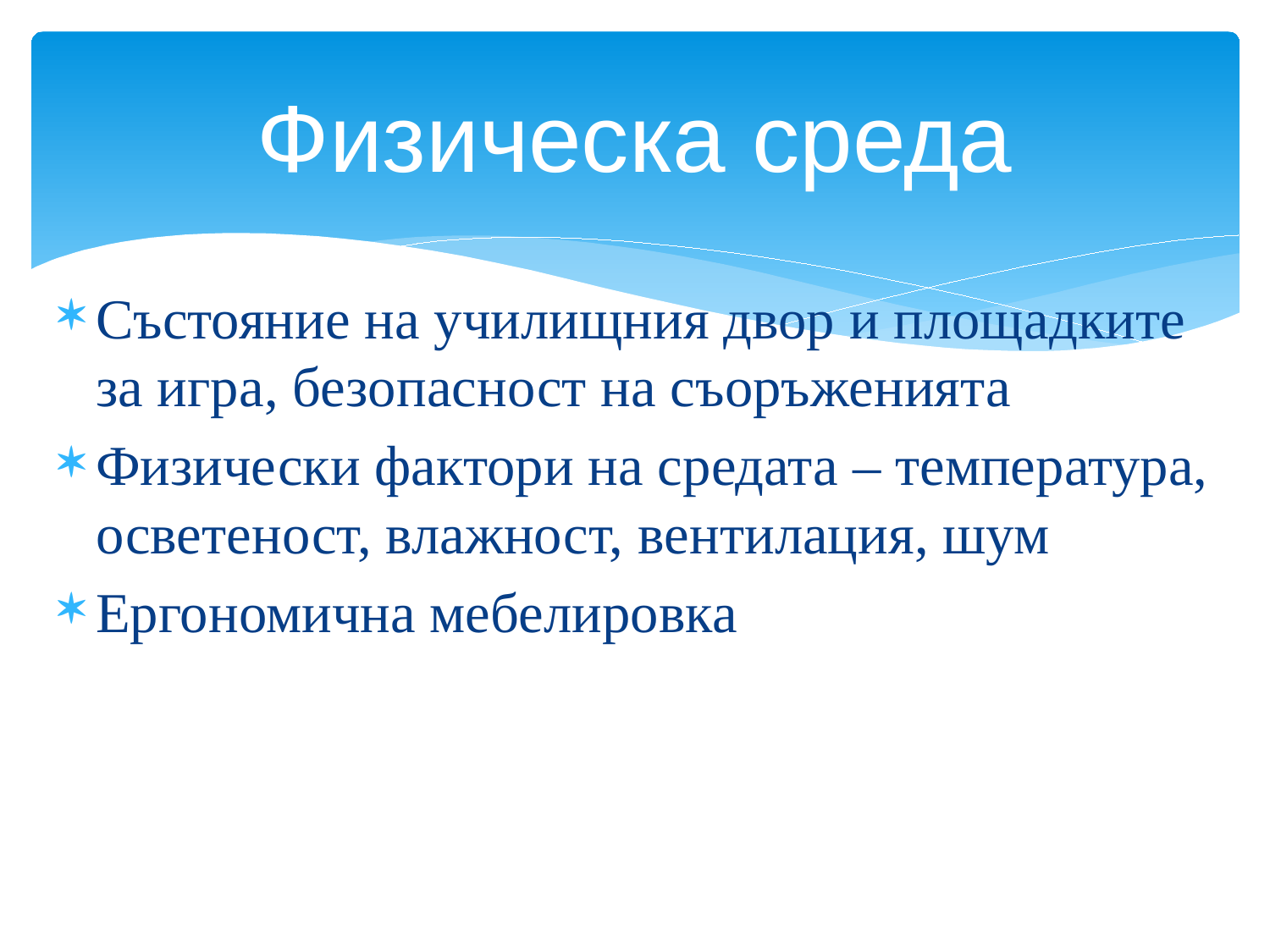

# Физическа среда
Състояние на училищния двор и площадките за игра, безопасност на съоръженията
Физически фактори на средата – температура, осветеност, влажност, вентилация, шум
Ергономична мебелировка